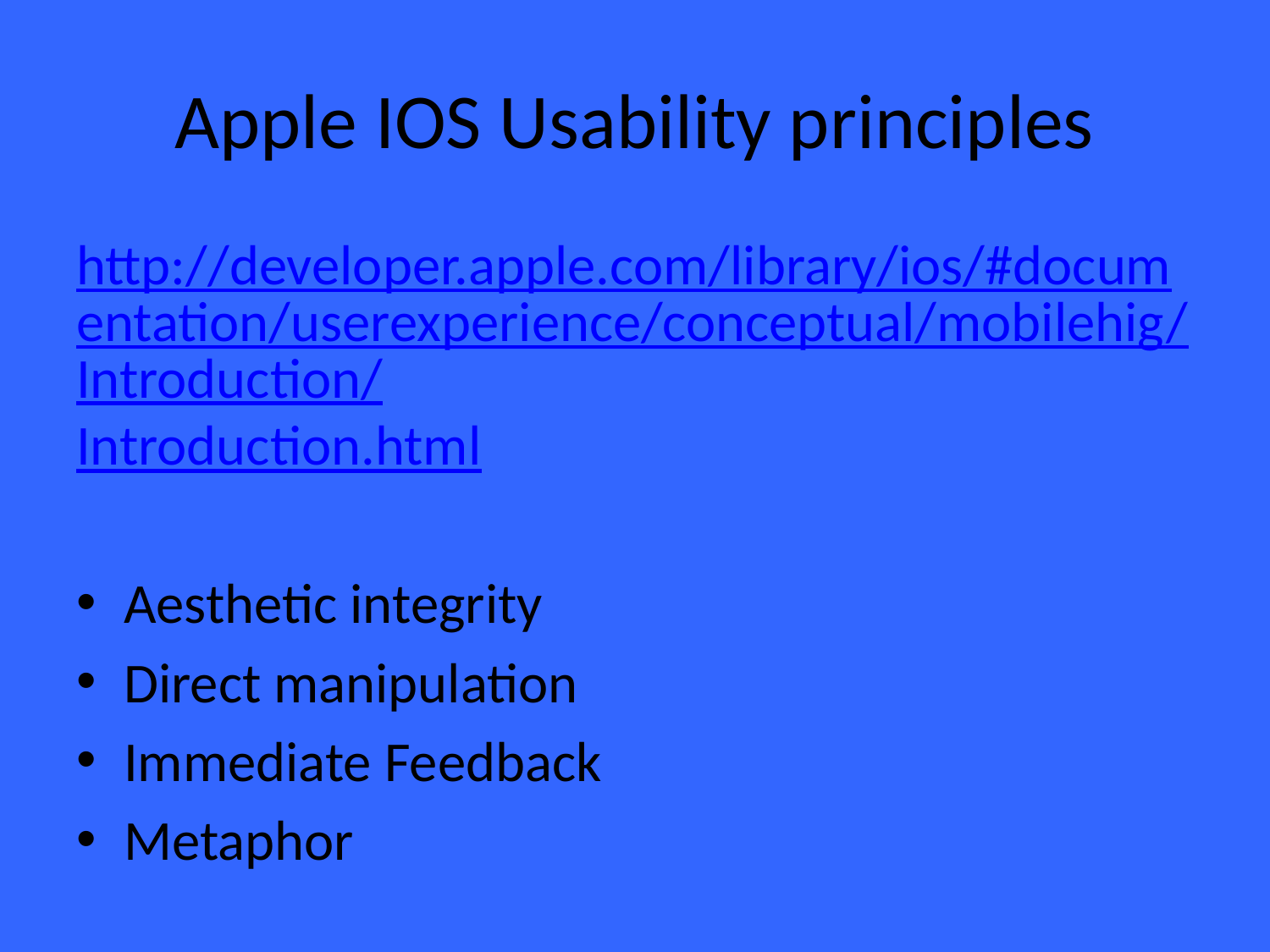

# Apple IOS Usability principles
http://developer.apple.com/library/ios/#documentation/userexperience/conceptual/mobilehig/Introduction/Introduction.html

Aesthetic integrity
Direct manipulation
Immediate Feedback
Metaphor